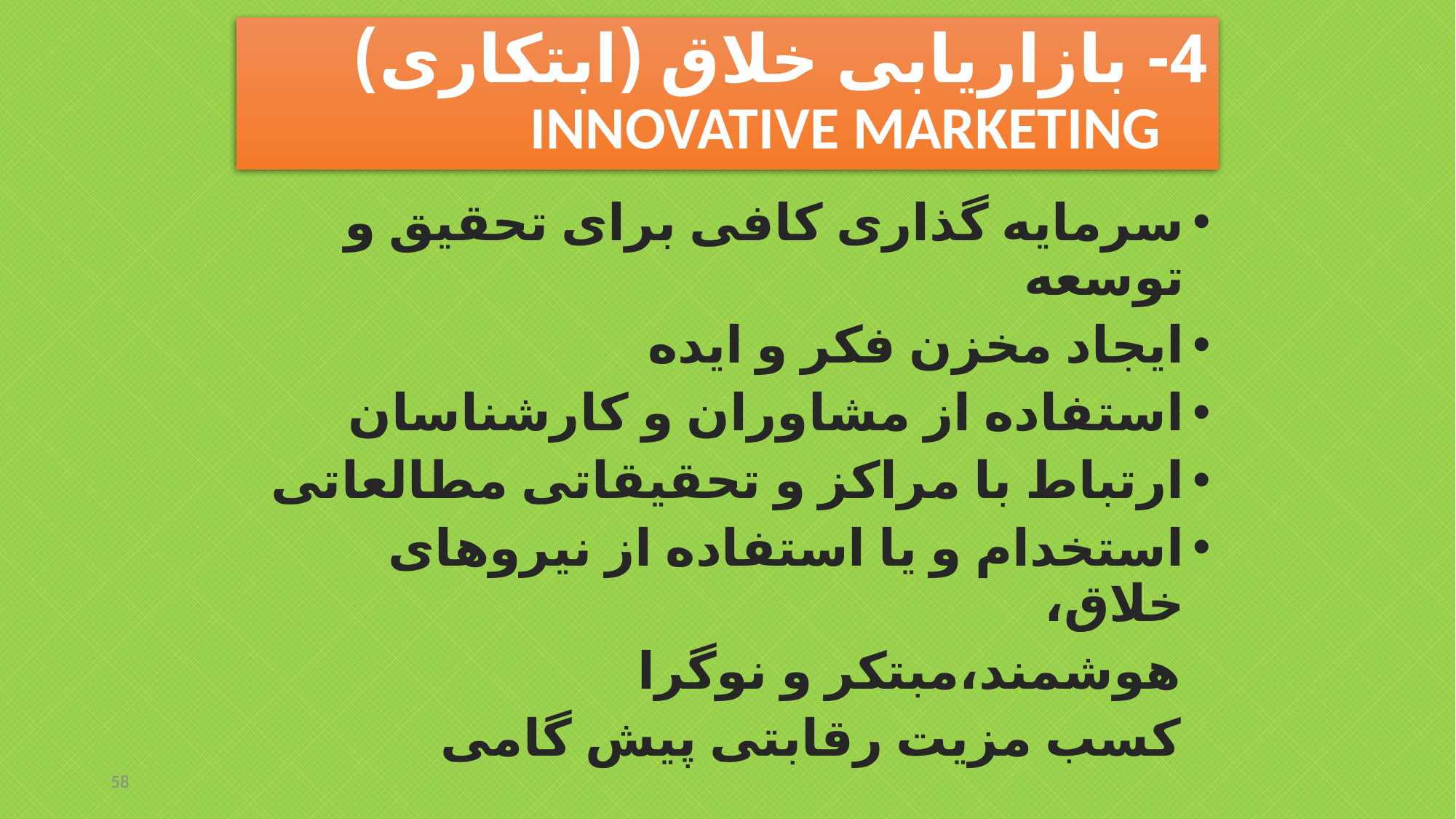

# 4- بازاریابی خلاق (ابتکاری) INNOVATIVE MARKETING
سرمایه گذاری کافی برای تحقیق و توسعه
ایجاد مخزن فکر و ایده
استفاده از مشاوران و کارشناسان
ارتباط با مراکز و تحقیقاتی مطالعاتی
استخدام و یا استفاده از نیروهای خلاق،
  هوشمند،مبتکر و نوگرا
  کسب مزیت رقابتی پیش گامی

58